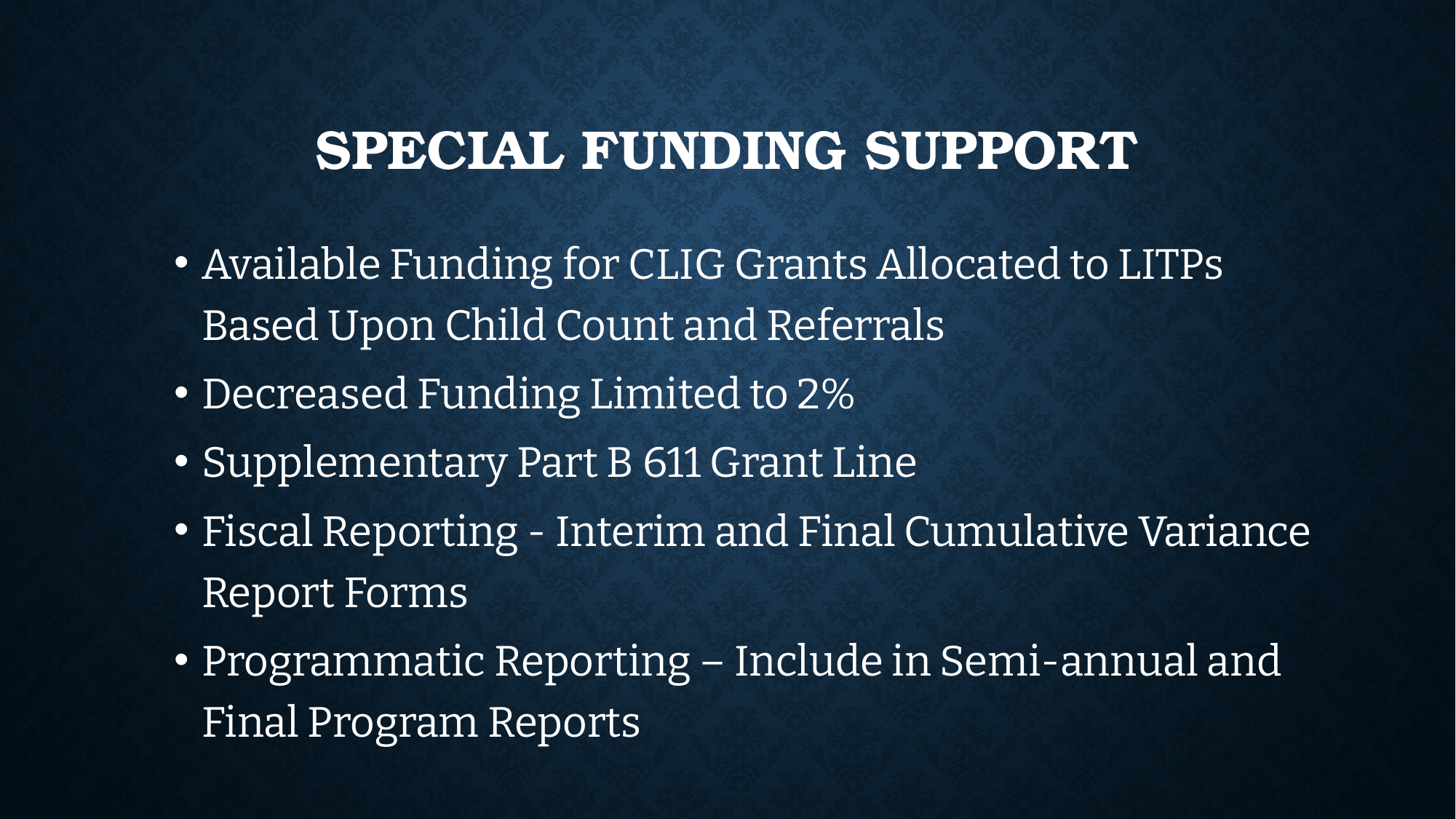

# Special Funding support
Available Funding for CLIG Grants Allocated to LITPs Based Upon Child Count and Referrals
Decreased Funding Limited to 2%
Supplementary Part B 611 Grant Line
Fiscal Reporting - Interim and Final Cumulative Variance Report Forms
Programmatic Reporting – Include in Semi-annual and Final Program Reports